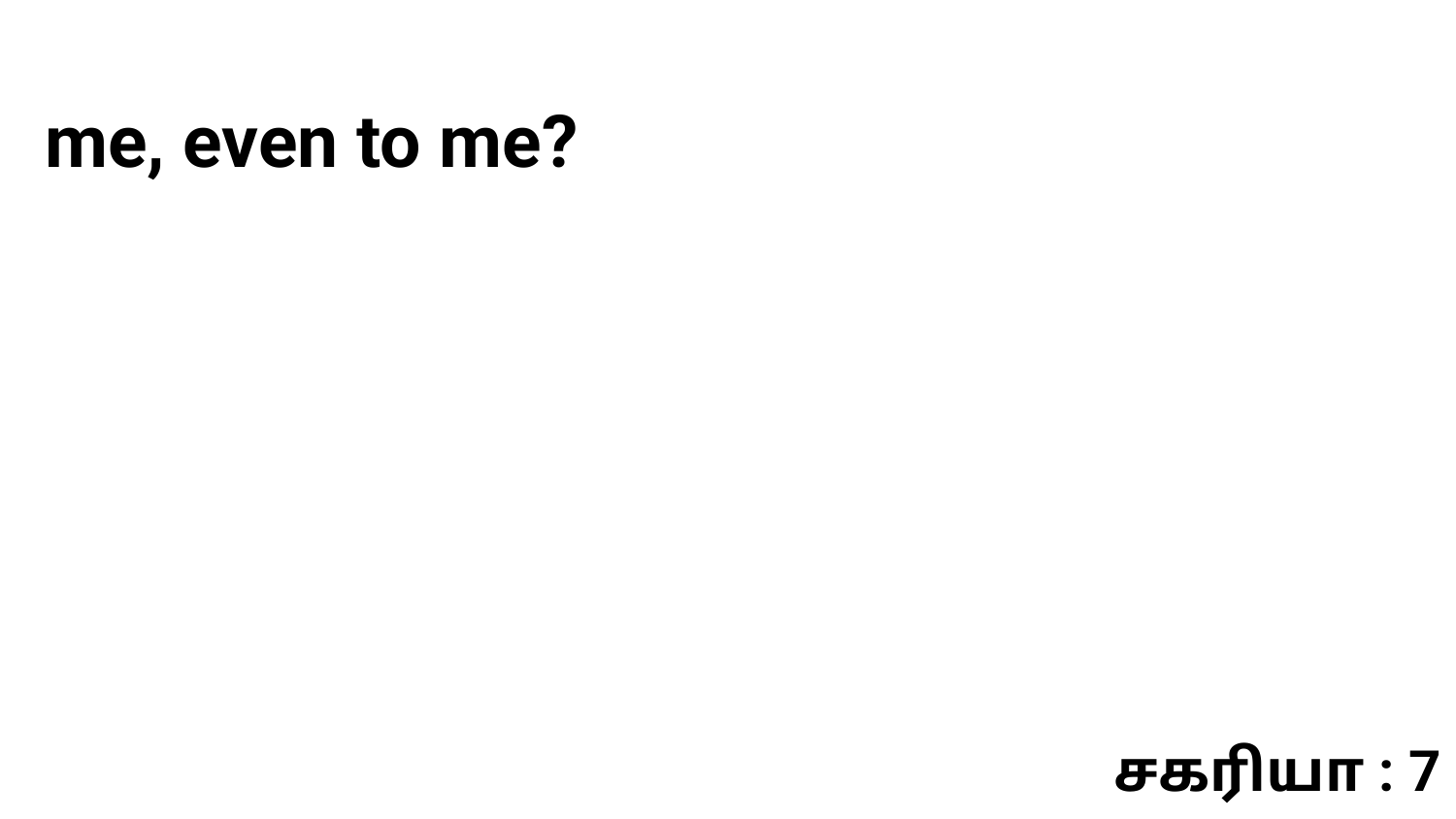

me, even to me?
சகரியா : 7